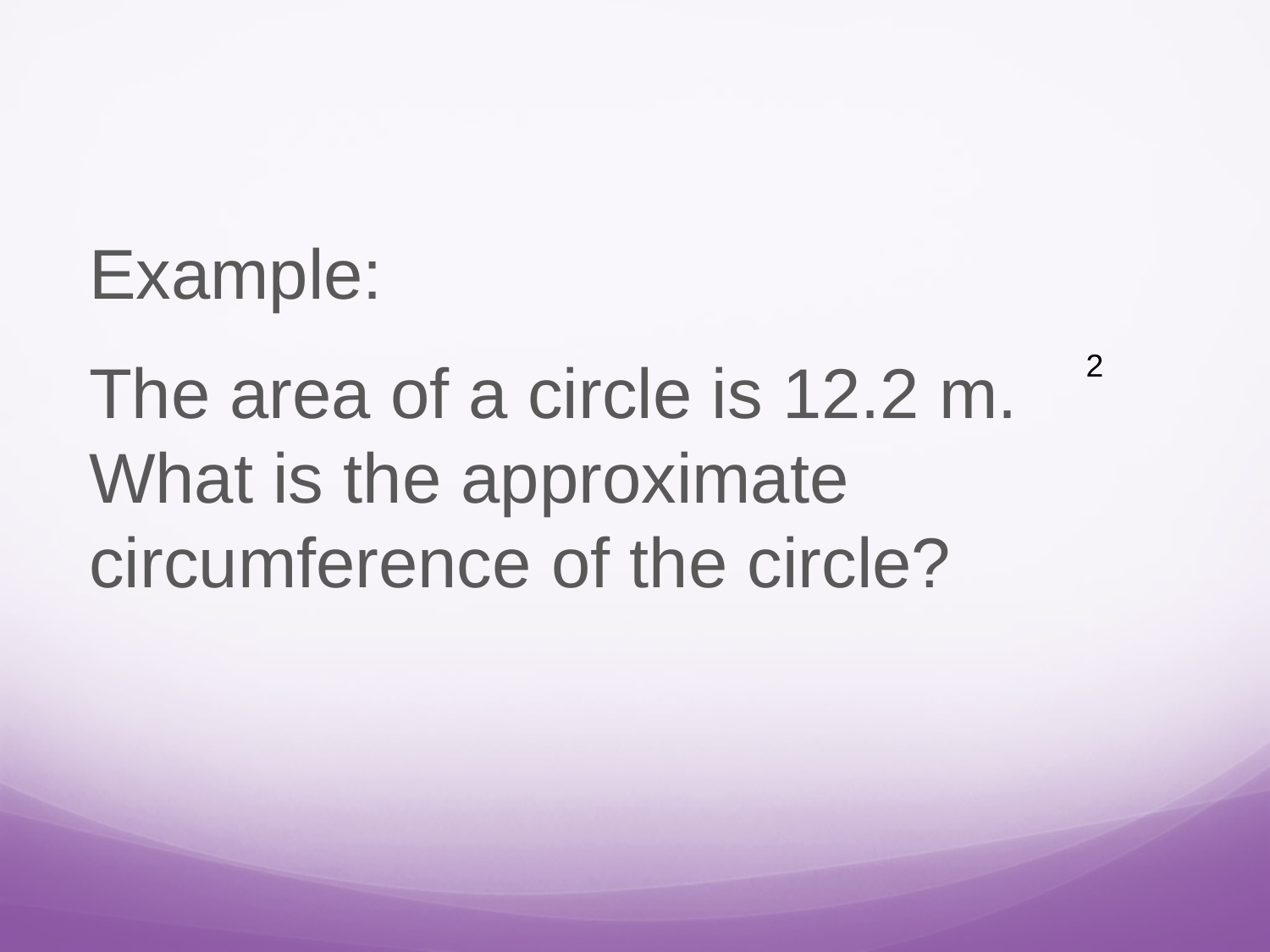

Example:
The area of a circle is 12.2 m. What is the approximate circumference of the circle?
2